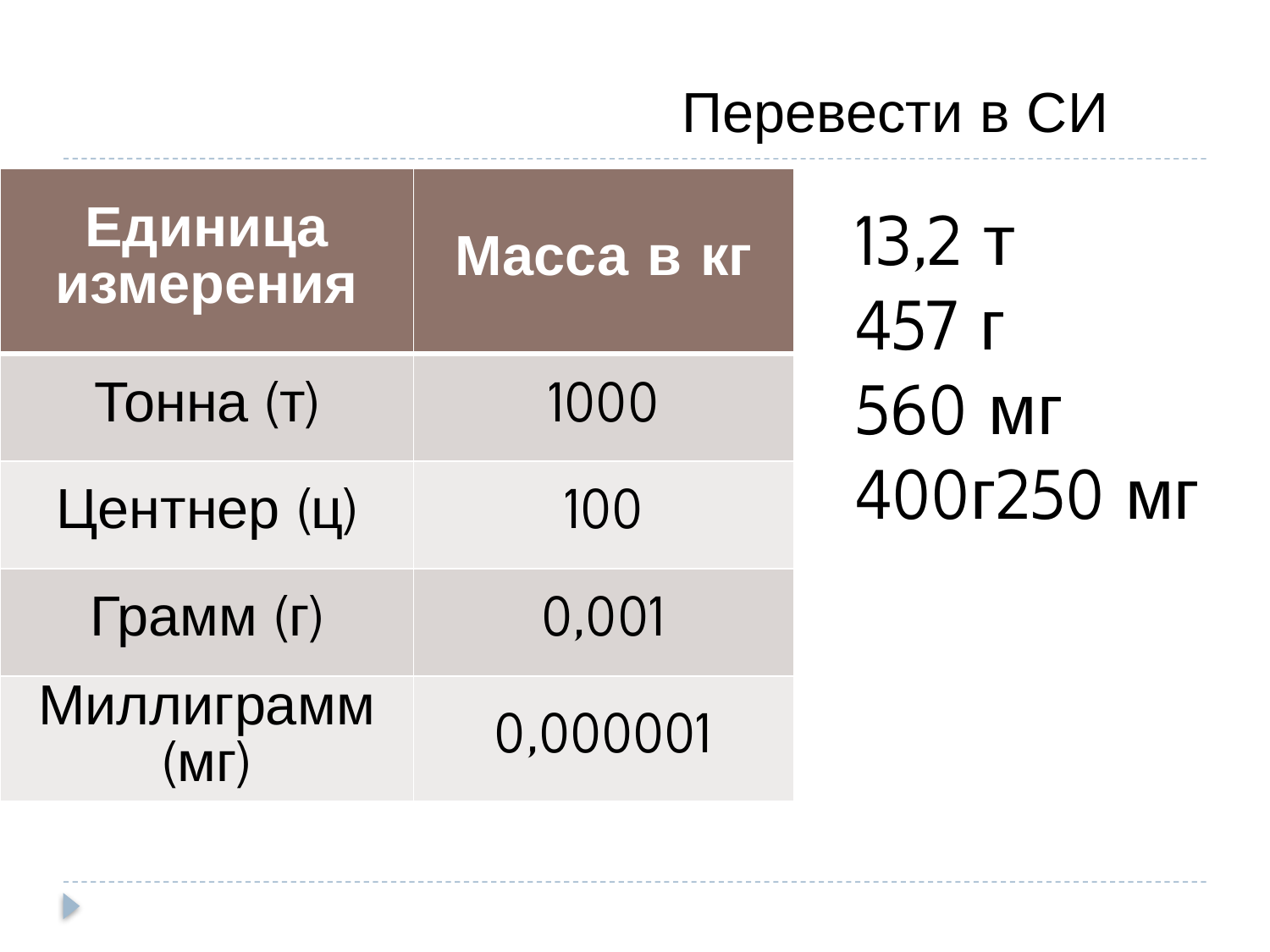

Перевести в СИ
| Единица измерения | Масса в кг |
| --- | --- |
| Тонна (т) | 1000 |
| Центнер (ц) | 100 |
| Грамм (г) | 0,001 |
| Миллиграмм (мг) | 0,000001 |
13,2 т
457 г
560 мг
400г250 мг